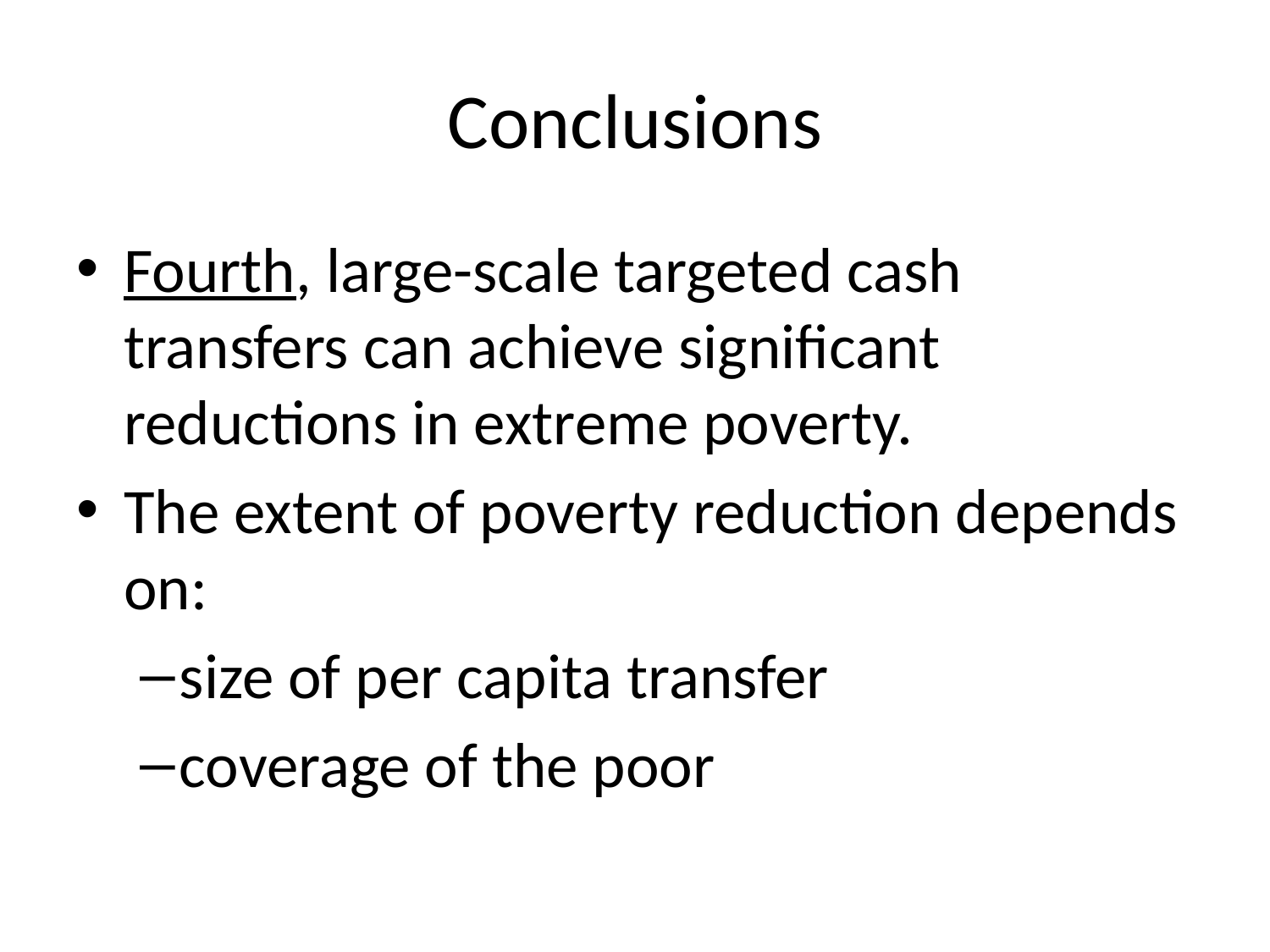

# Conclusions
Fourth, large-scale targeted cash transfers can achieve significant reductions in extreme poverty.
The extent of poverty reduction depends on:
size of per capita transfer
coverage of the poor